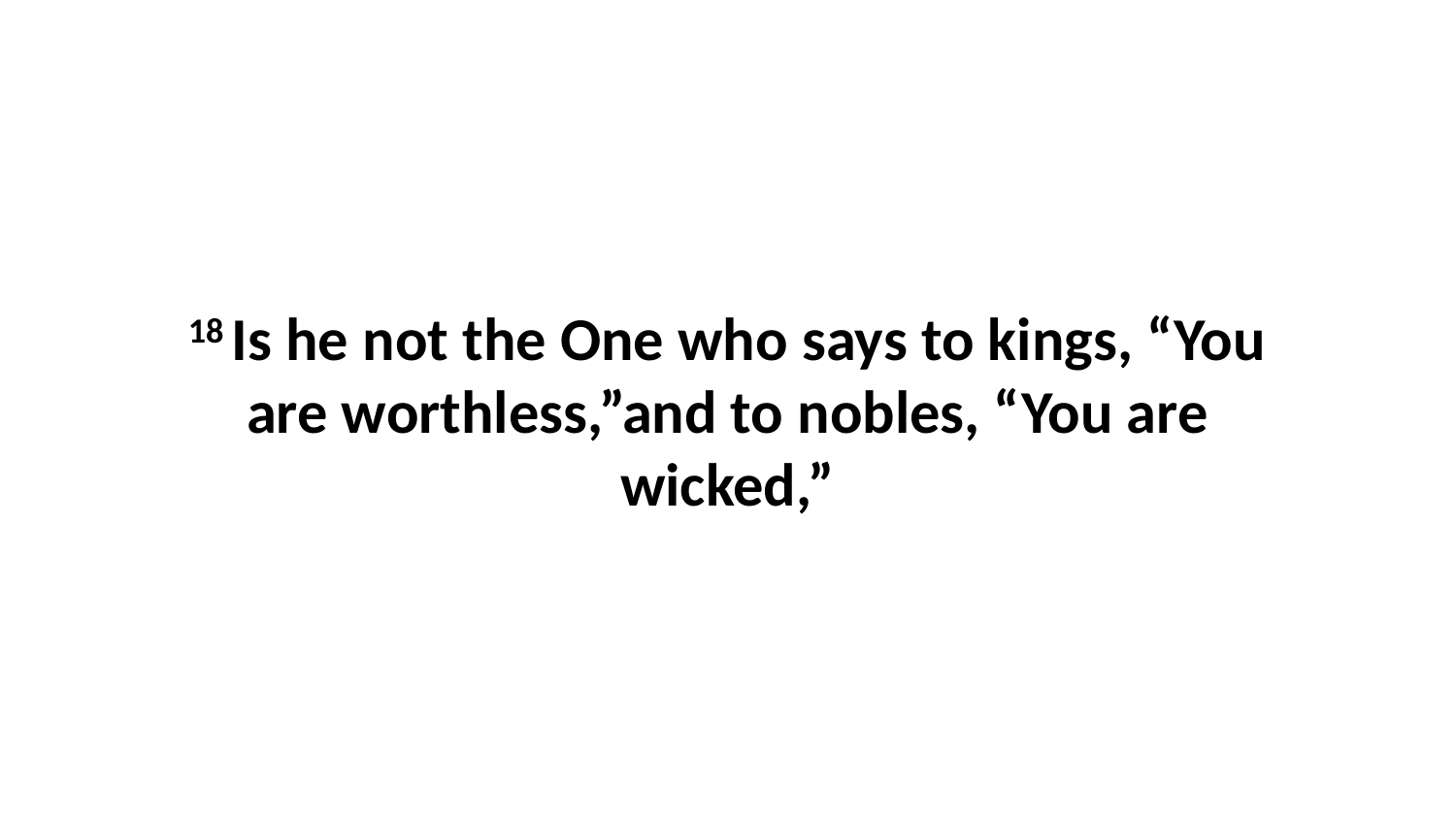

18 Is he not the One who says to kings, “You are worthless,”and to nobles, “You are wicked,”